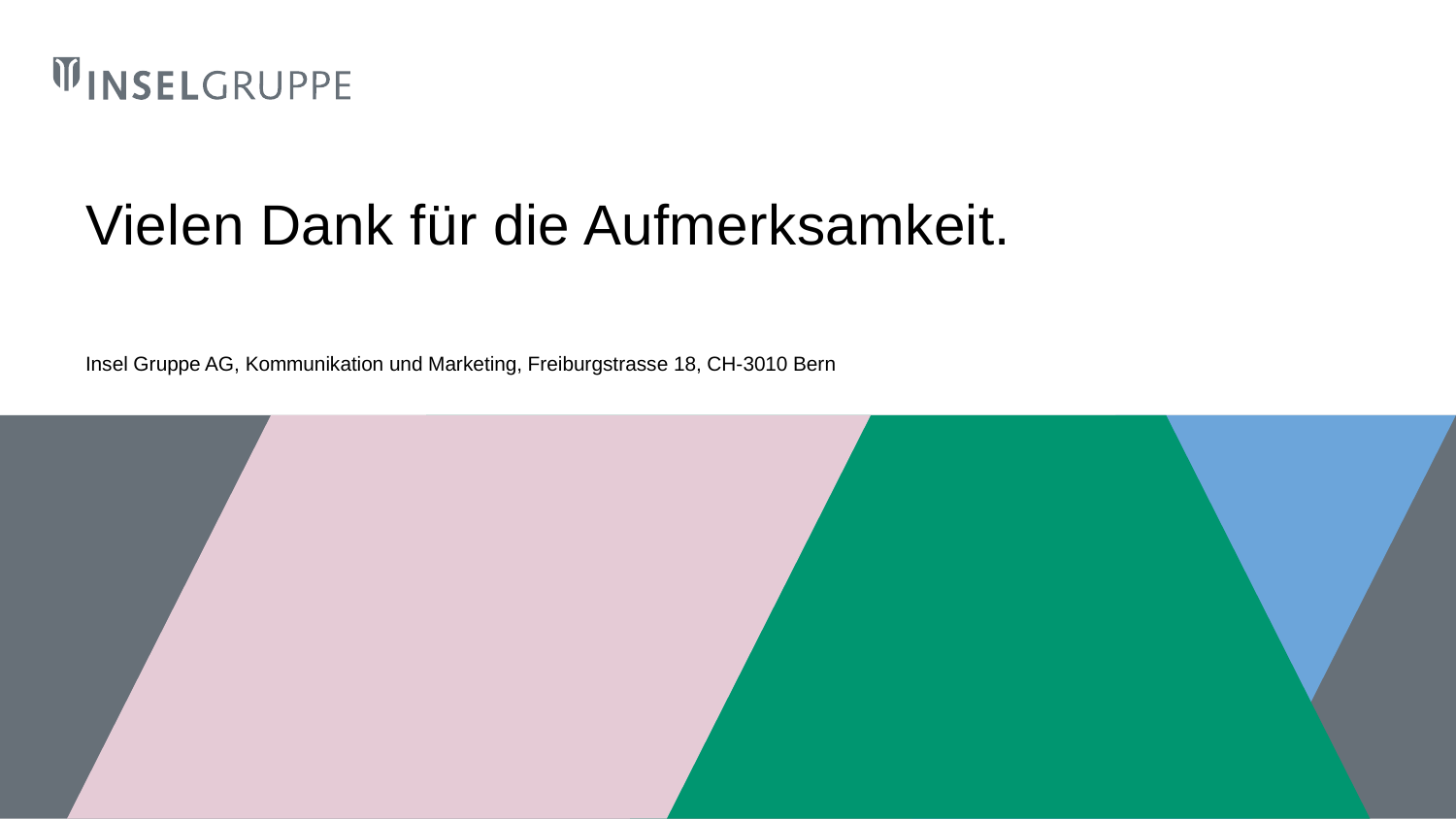

# Vielen Dank für die Aufmerksamkeit.
Insel Gruppe AG, Kommunikation und Marketing, Freiburgstrasse 18, CH-3010 Bern